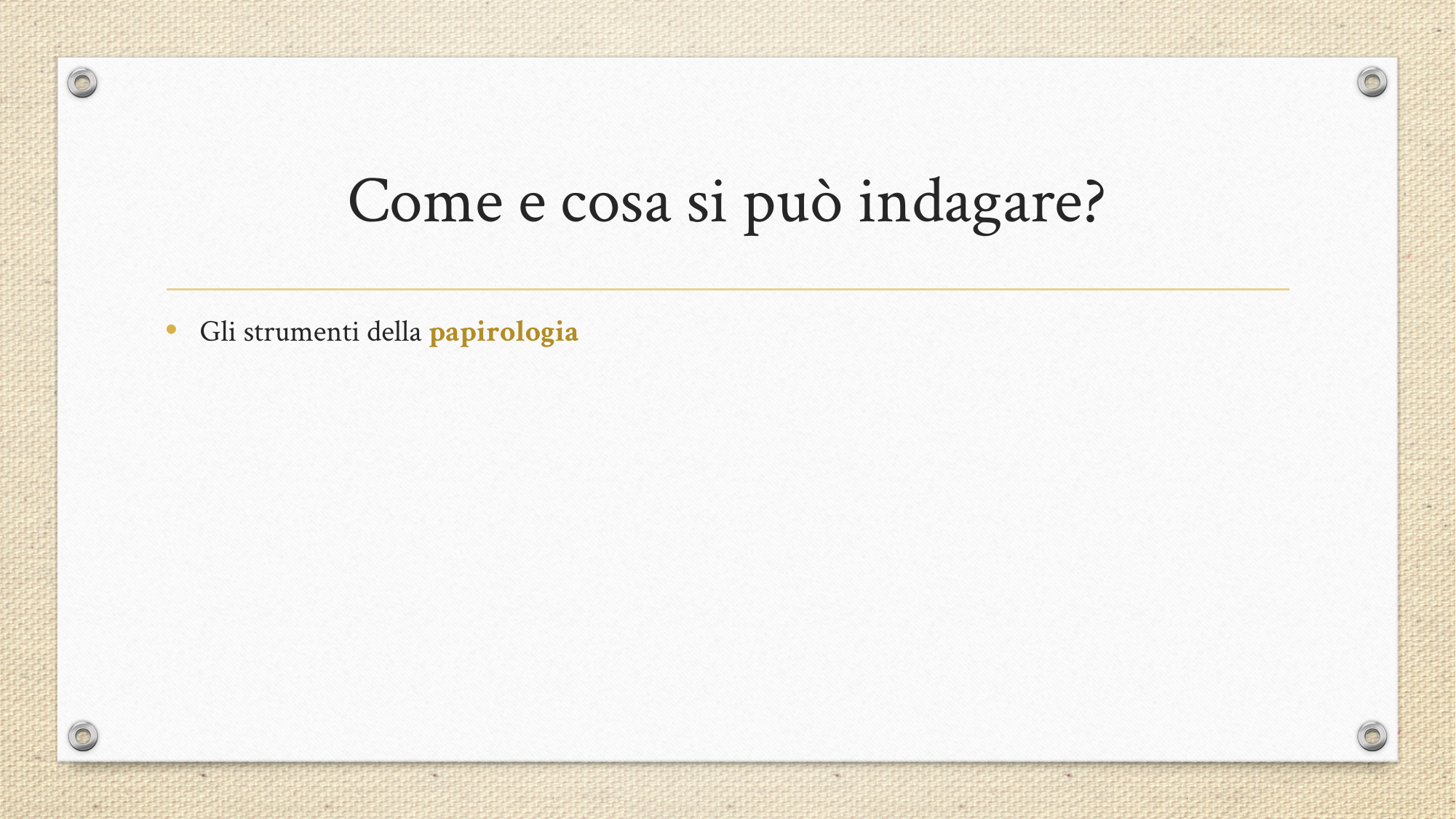

# Come e cosa si può indagare?
Gli strumenti della papirologia